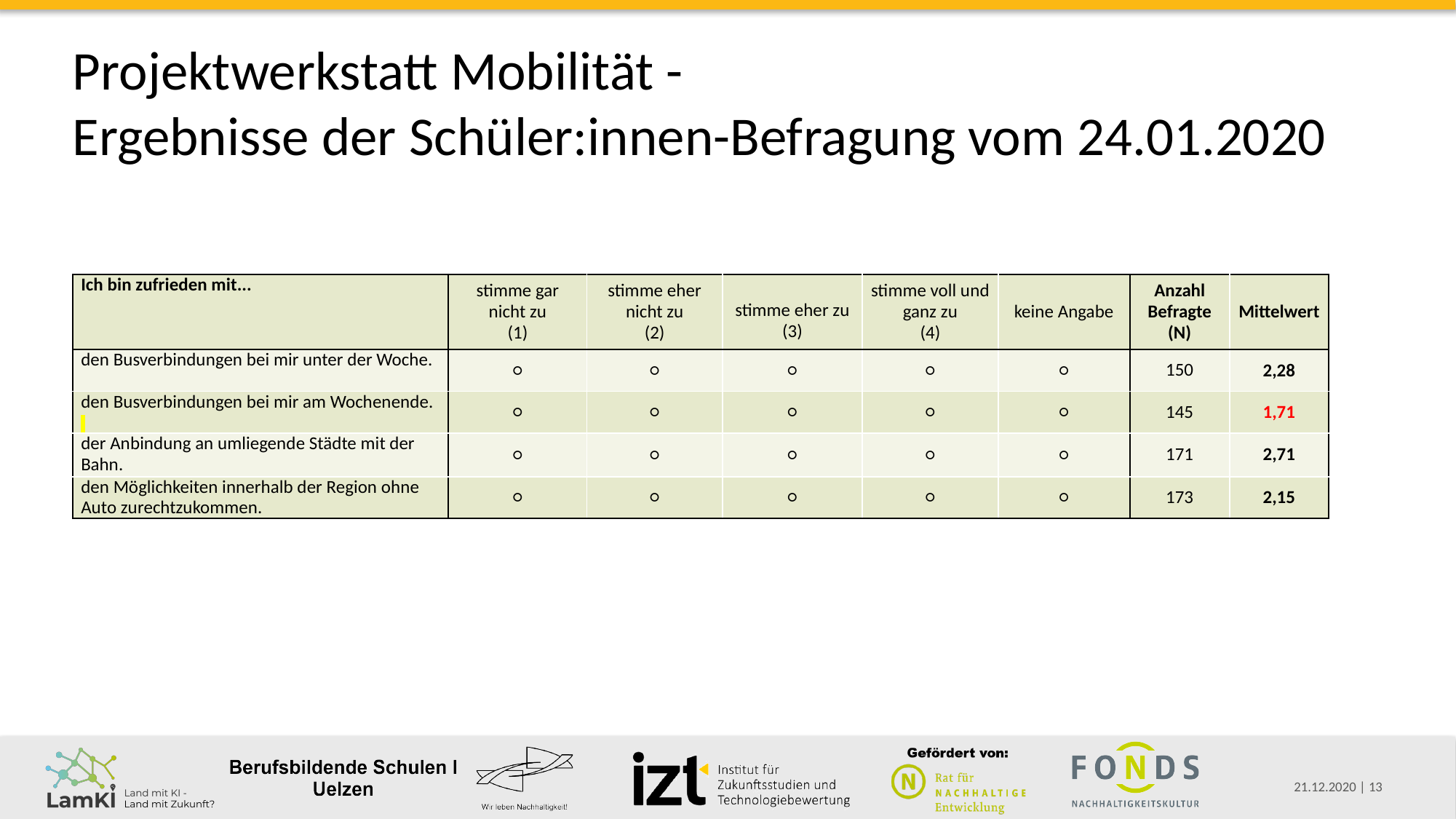

# Projektwerkstatt Mobilität - Ergebnisse der Schüler:innen-Befragung vom 24.01.2020
| Ich bin zufrieden mit... | stimme gar nicht zu (1) | stimme eher nicht zu (2) | stimme eher zu (3) | stimme voll und ganz zu (4) | keine Angabe | Anzahl Befragte (N) | Mittelwert |
| --- | --- | --- | --- | --- | --- | --- | --- |
| den Busverbindungen bei mir unter der Woche. | ○ | ○ | ○ | ○ | ○ | 150 | 2,28 |
| den Busverbindungen bei mir am Wochenende. | ○ | ○ | ○ | ○ | ○ | 145 | 1,71 |
| der Anbindung an umliegende Städte mit der Bahn. | ○ | ○ | ○ | ○ | ○ | 171 | 2,71 |
| den Möglichkeiten innerhalb der Region ohne Auto zurechtzukommen. | ○ | ○ | ○ | ○ | ○ | 173 | 2,15 |
21.12.2020 | 13